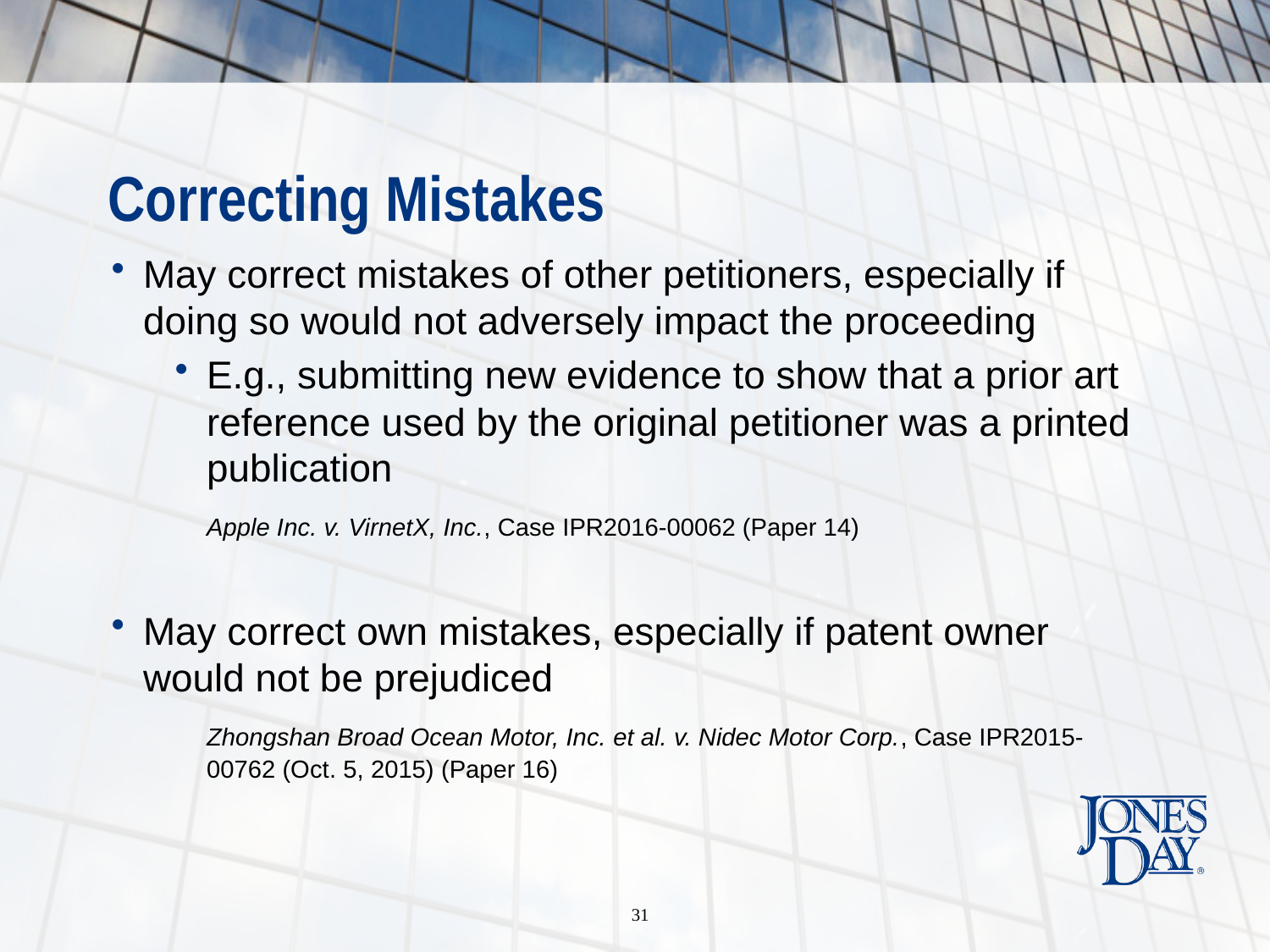

# Correcting Mistakes
May correct mistakes of other petitioners, especially if doing so would not adversely impact the proceeding
E.g., submitting new evidence to show that a prior art reference used by the original petitioner was a printed publication
	Apple Inc. v. VirnetX, Inc., Case IPR2016-00062 (Paper 14)

May correct own mistakes, especially if patent owner would not be prejudiced
	Zhongshan Broad Ocean Motor, Inc. et al. v. Nidec Motor Corp., Case IPR2015-00762 (Oct. 5, 2015) (Paper 16)
31